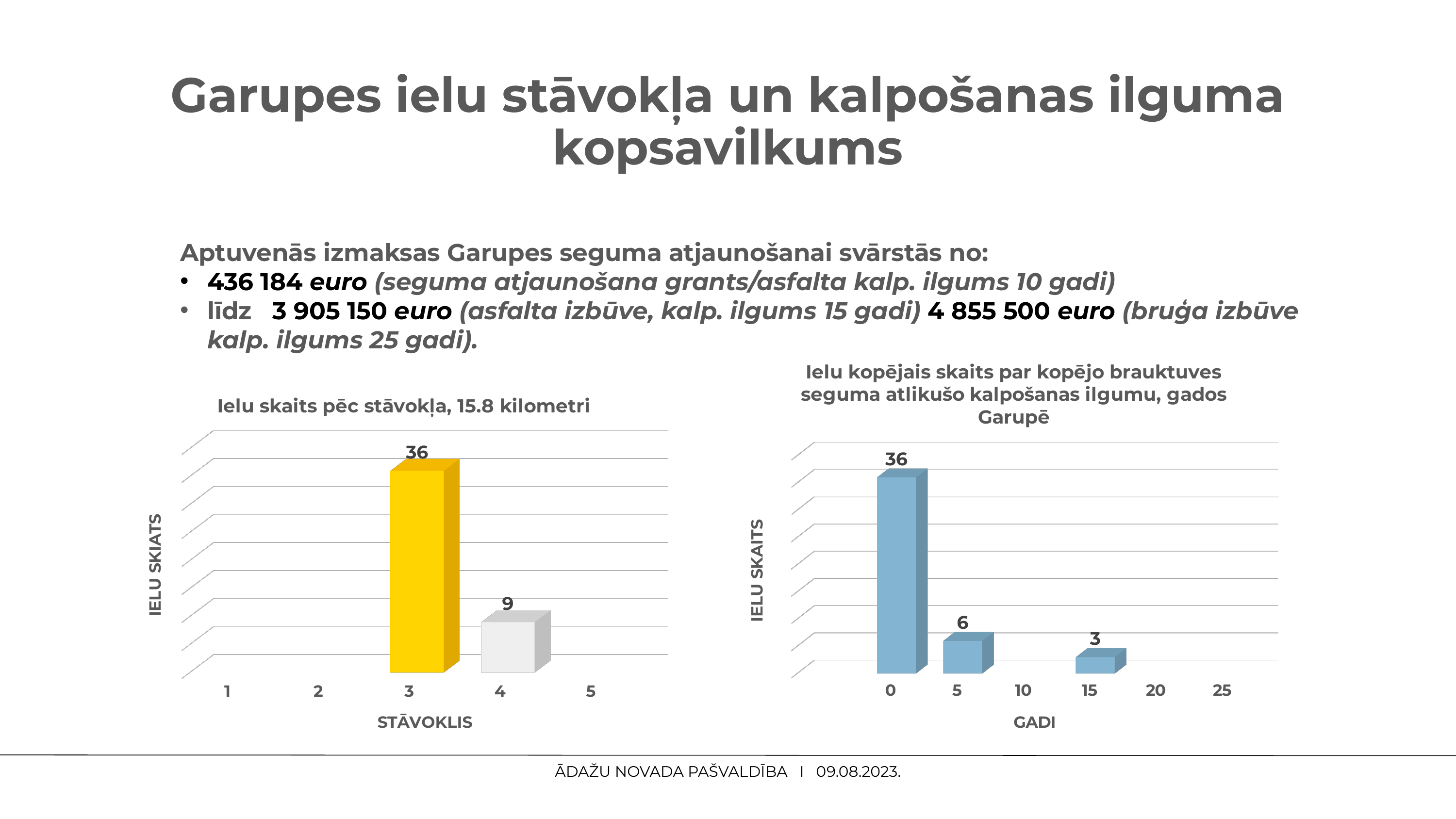

# Garupes ielu stāvokļa un kalpošanas ilguma kopsavilkums
Aptuvenās izmaksas Garupes seguma atjaunošanai svārstās no:
436 184 euro (seguma atjaunošana grants/asfalta kalp. ilgums 10 gadi)
līdz   3 905 150 euro (asfalta izbūve, kalp. ilgums 15 gadi) 4 855 500 euro (bruģa izbūve kalp. ilgums 25 gadi).

[unsupported chart]

[unsupported chart]

ĀDAŽU NOVADA PAŠVALDĪBA   I   09.08.2023.